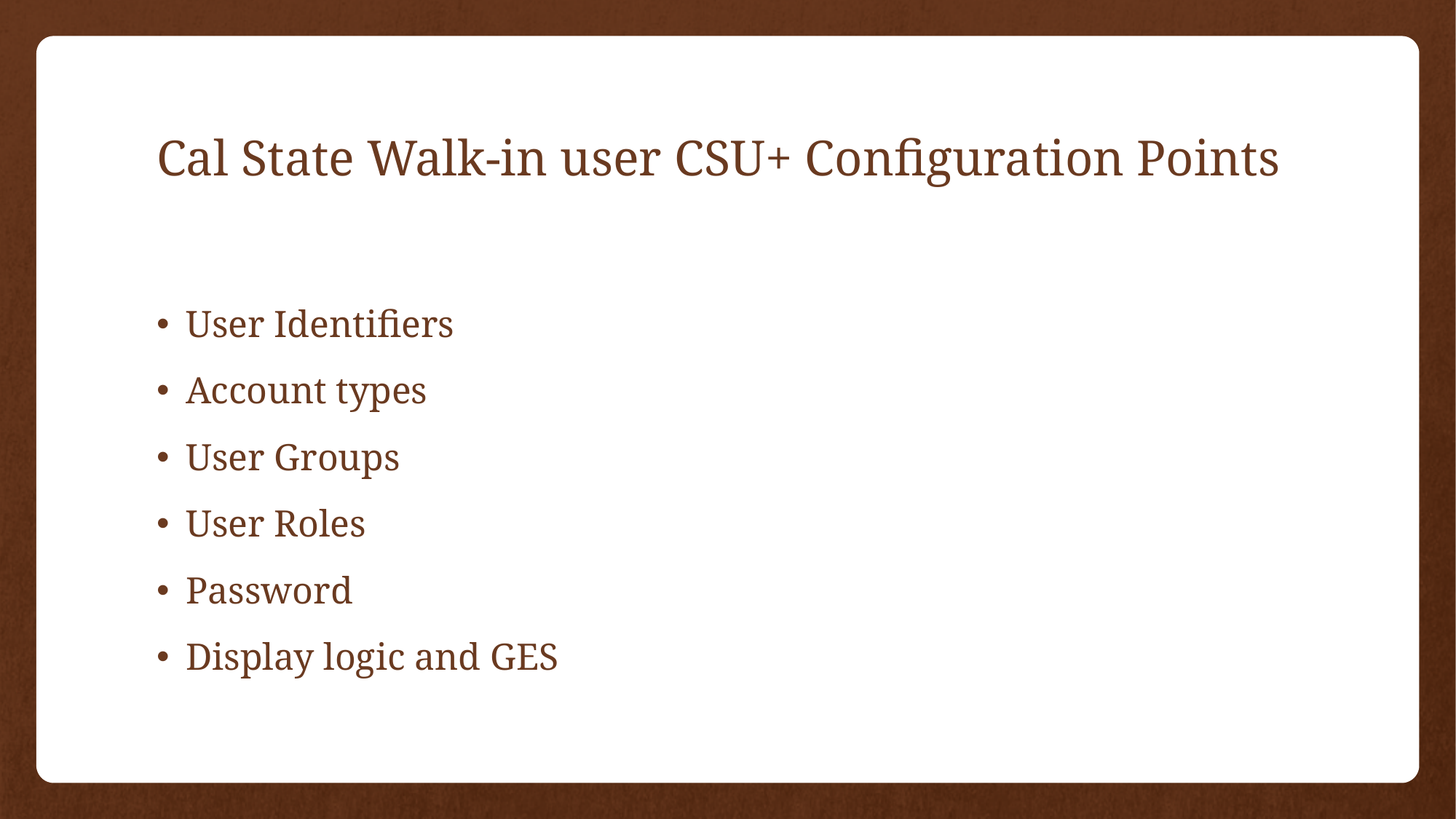

# Cal State Walk-in user CSU+ Configuration Points
User Identifiers
Account types
User Groups
User Roles
Password
Display logic and GES